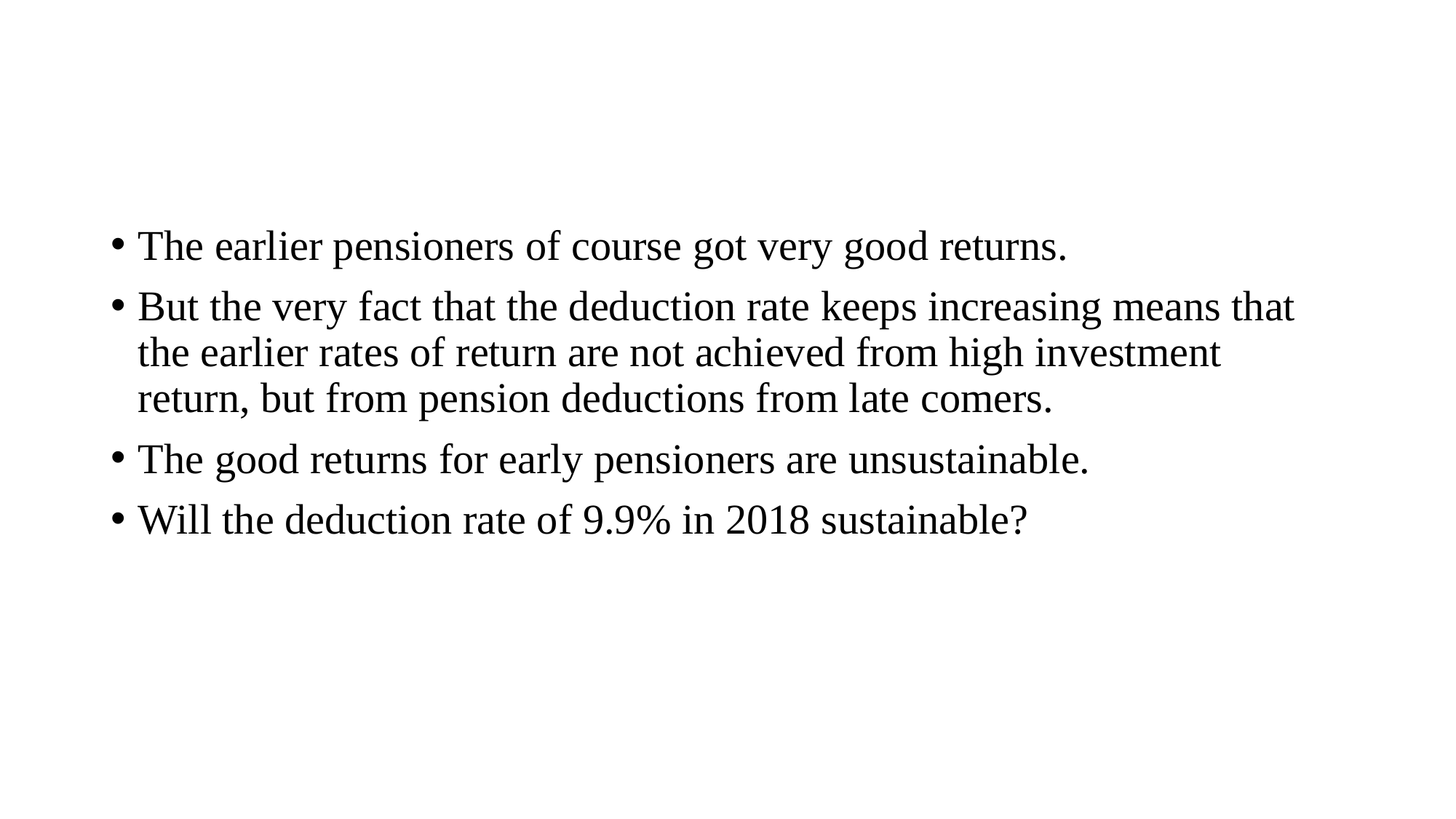

#
The earlier pensioners of course got very good returns.
But the very fact that the deduction rate keeps increasing means that the earlier rates of return are not achieved from high investment return, but from pension deductions from late comers.
The good returns for early pensioners are unsustainable.
Will the deduction rate of 9.9% in 2018 sustainable?